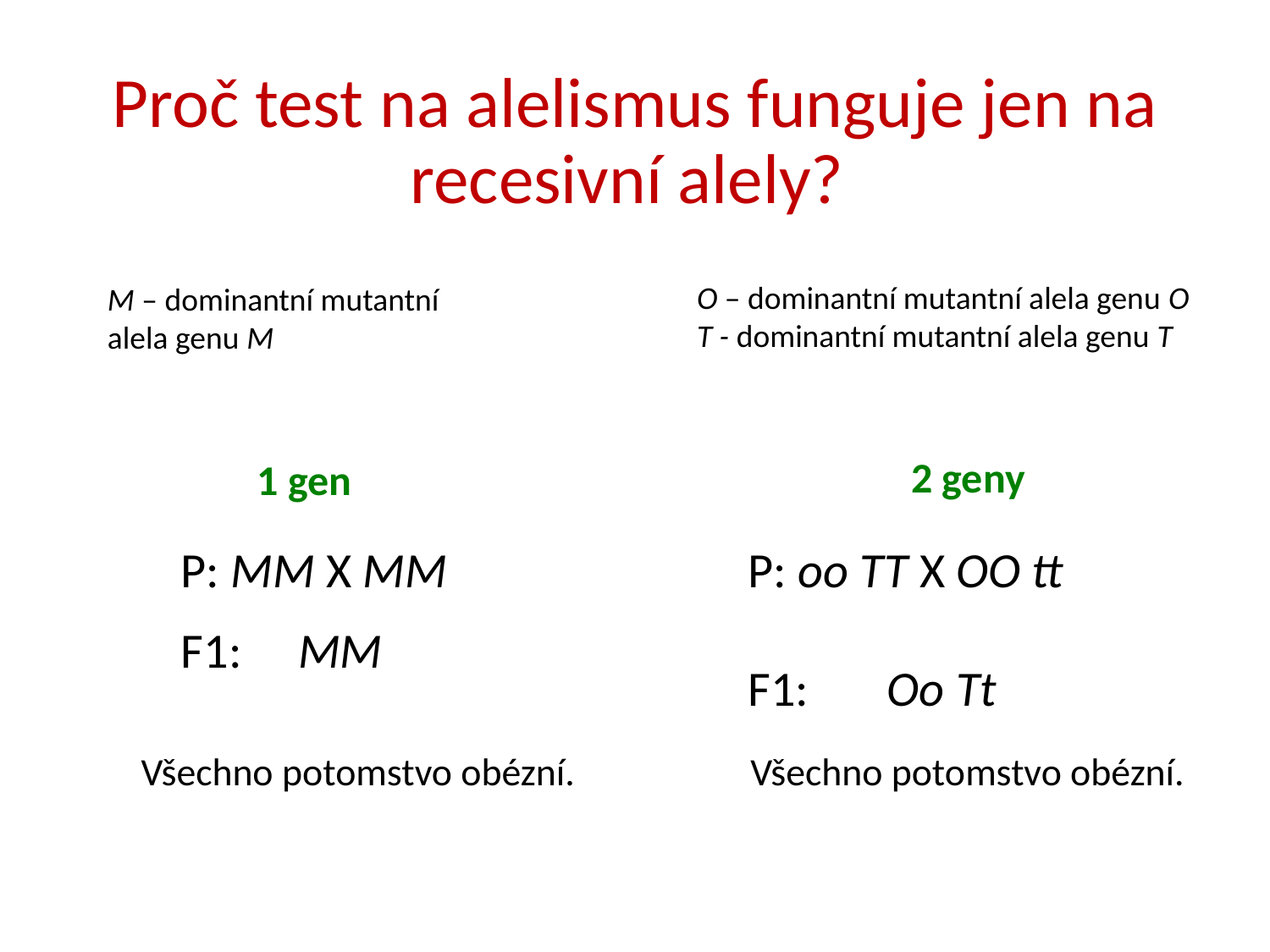

# Proč test na alelismus funguje jen na recesivní alely?
O – dominantní mutantní alela genu O
T - dominantní mutantní alela genu T
M – dominantní mutantní alela genu M
2 geny
1 gen
P: MM X MM
F1:     MM
P: oo TT X OO tt

F1:       Oo Tt
Všechno potomstvo obézní.
Všechno potomstvo obézní.